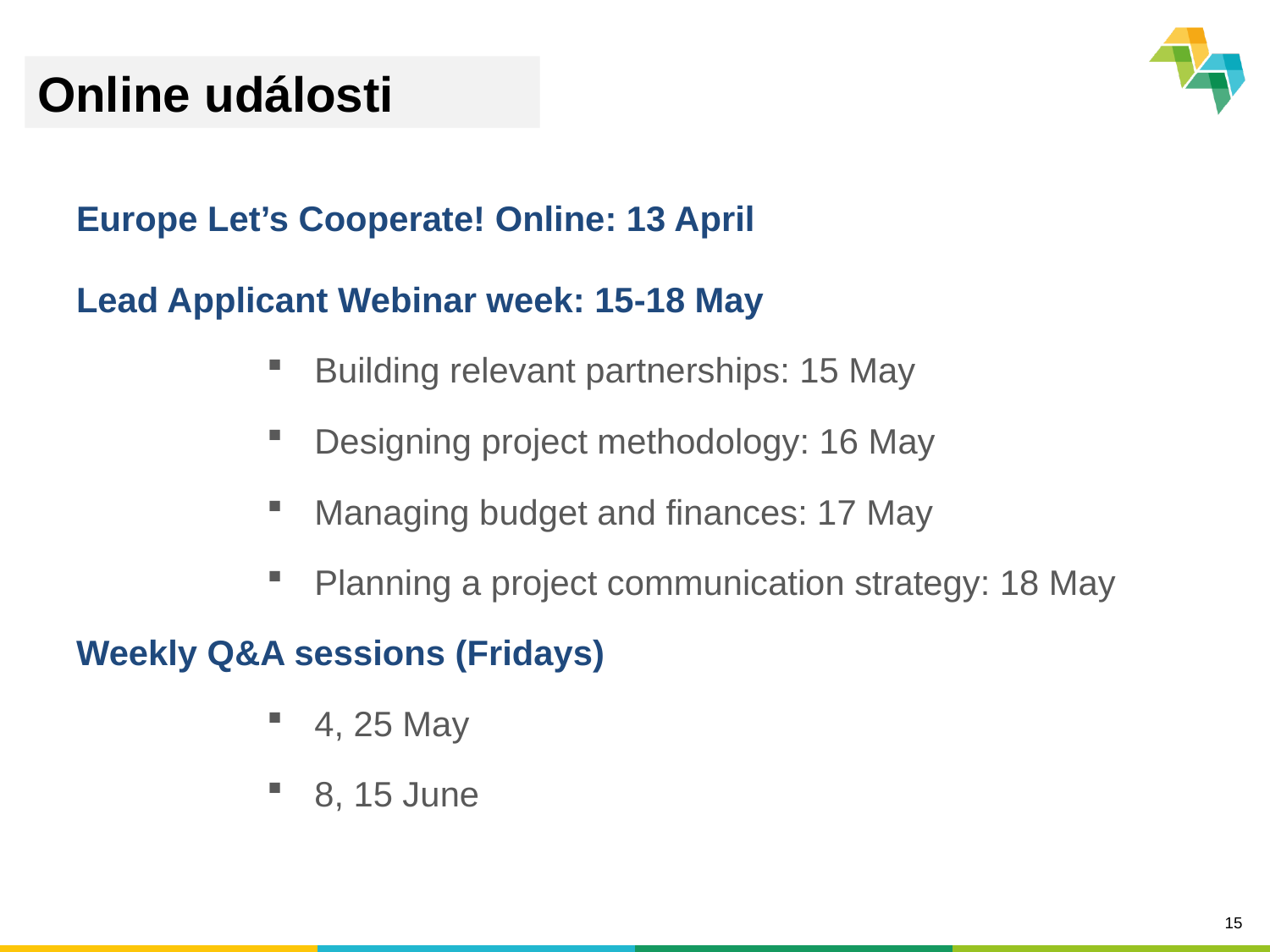

Online události
Europe Let’s Cooperate! Online: 13 April
Lead Applicant Webinar week: 15-18 May
Building relevant partnerships: 15 May
Designing project methodology: 16 May
Managing budget and finances: 17 May
Planning a project communication strategy: 18 May
Weekly Q&A sessions (Fridays)
4, 25 May
8, 15 June